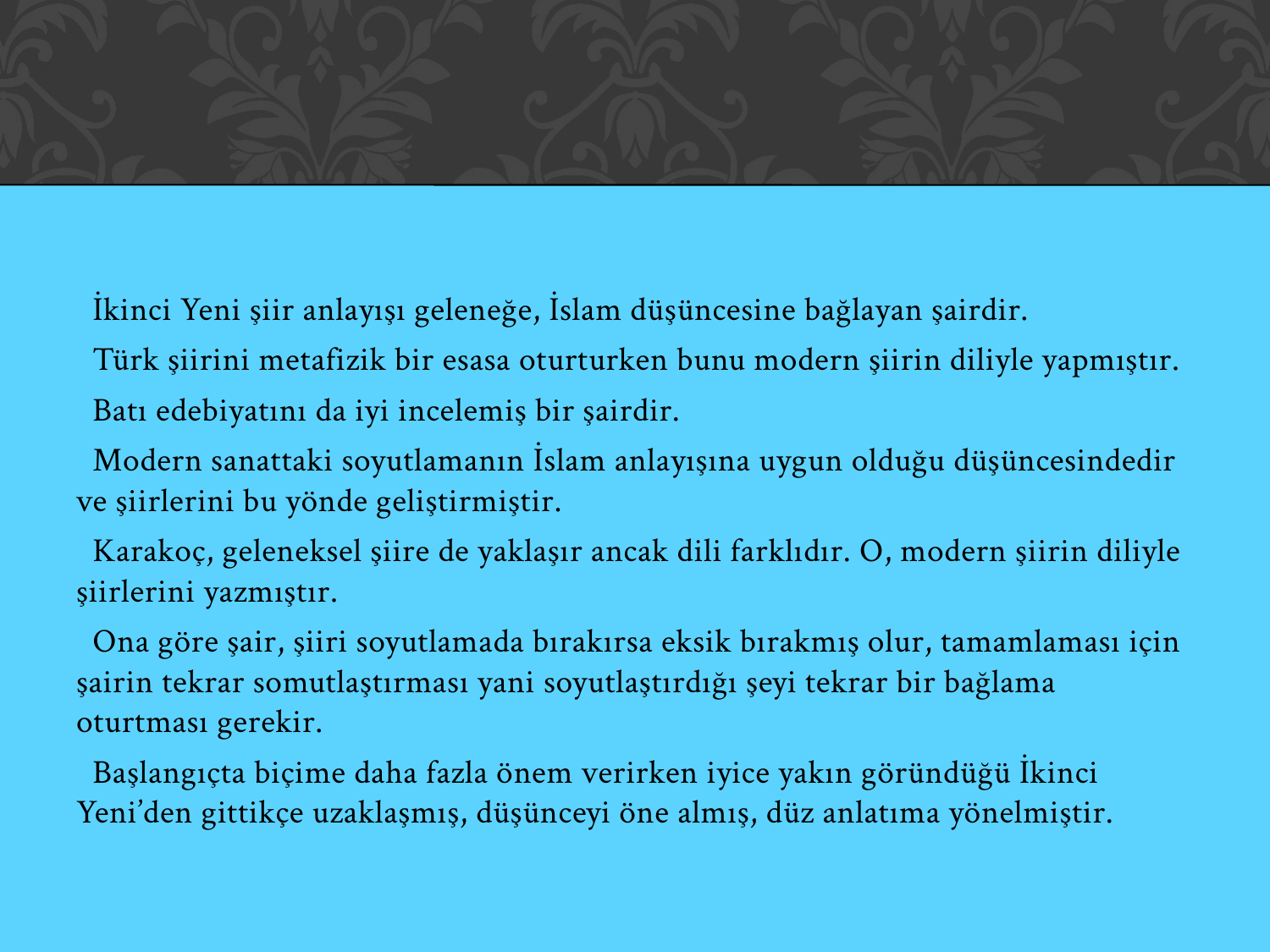

#
  İkinci Yeni şiir anlayışı geleneğe, İslam düşüncesine bağlayan şairdir.
  Türk şiirini metafizik bir esasa oturturken bunu modern şiirin diliyle yapmıştır.
  Batı edebiyatını da iyi incelemiş bir şairdir.
  Modern sanattaki soyutlamanın İslam anlayışına uygun olduğu düşüncesindedir ve şiirlerini bu yönde geliştirmiştir.
  Karakoç, geleneksel şiire de yaklaşır ancak dili farklıdır. O, modern şiirin diliyle şiirlerini yazmıştır.
  Ona göre şair, şiiri soyutlamada bırakırsa eksik bırakmış olur, tamamlaması için şairin tekrar somutlaştırması yani soyutlaştırdığı şeyi tekrar bir bağlama oturtması gerekir.
  Başlangıçta biçime daha fazla önem verirken iyice yakın göründüğü İkinci Yeni’den gittikçe uzaklaşmış, düşünceyi öne almış, düz anlatıma yönelmiştir.